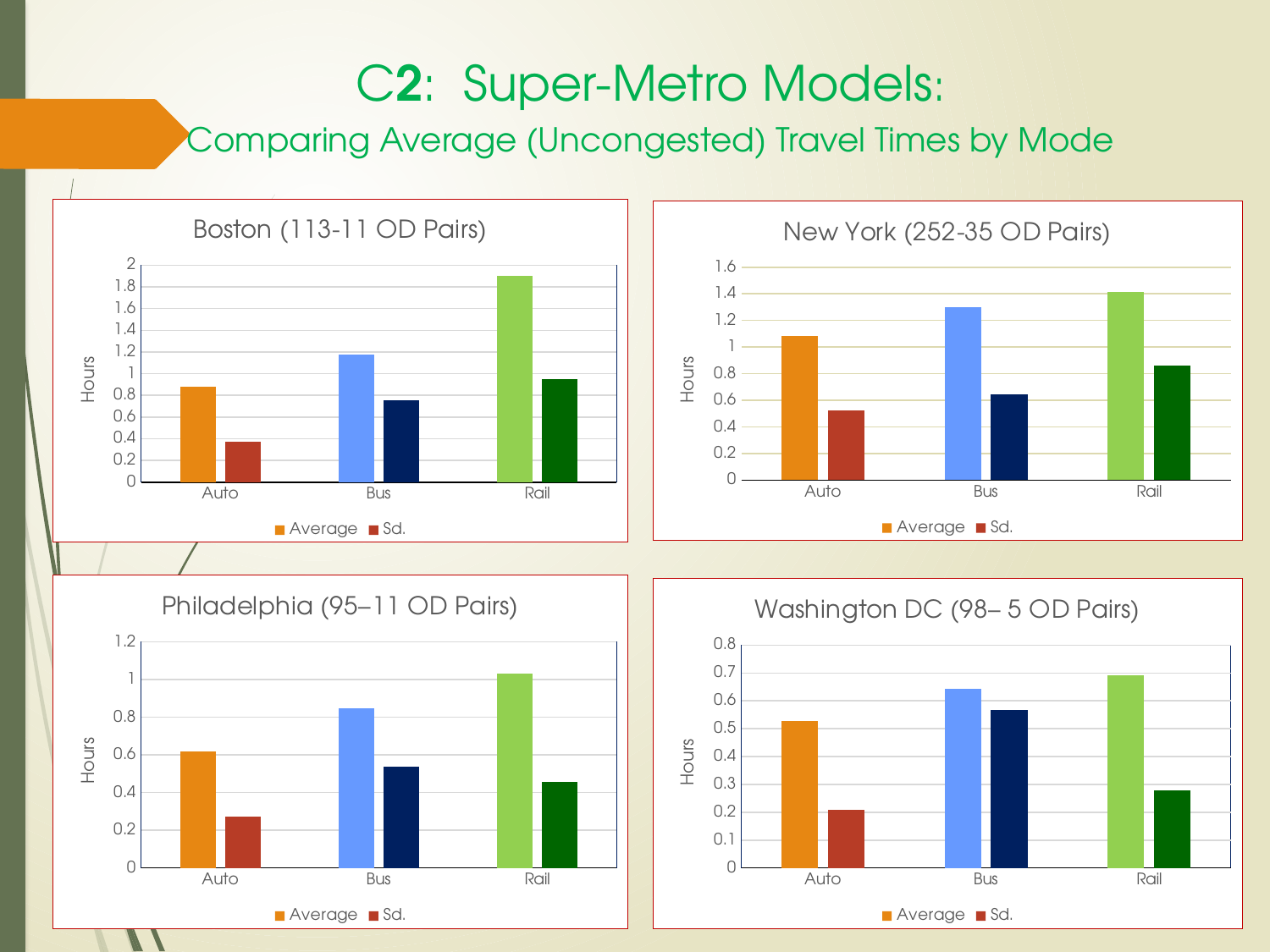

C2:  Super-Metro Models:
Comparing Average (Uncongested) Travel Times by Mode

### Chart: Boston (113-11 OD Pairs)

| Category | Average | Sd. |
|---|---|---|
| Auto | 0.8778409 | 0.3699572 |
| Bus | 1.177925 | 0.7553249 |
| Rail | 1.899547 | 0.9461794 |

### Chart: New York (252-35 OD Pairs)

| Category | Average | Sd. |
|---|---|---|
| Auto | 1.083276 | 0.522471 |
| Bus | 1.301657 | 0.6432194 |
| Rail | 1.416616 | 0.8636529 |

### Chart: Philadelphia (95–11 OD Pairs)

| Category | Average | Sd. |
|---|---|---|
| Auto | 0.6175526 | 0.2703016 |
| Bus | 0.8470006 | 0.5351366 |
| Rail | 1.032049 | 0.4549754 |

### Chart: Washington DC (98– 5 OD Pairs)

| Category | Average | Sd. |
|---|---|---|
| Auto | 0.5288532 | 0.2096986 |
| Bus | 0.642642 | 0.568346 |
| Rail | 0.6903359 | 0.2789905 |